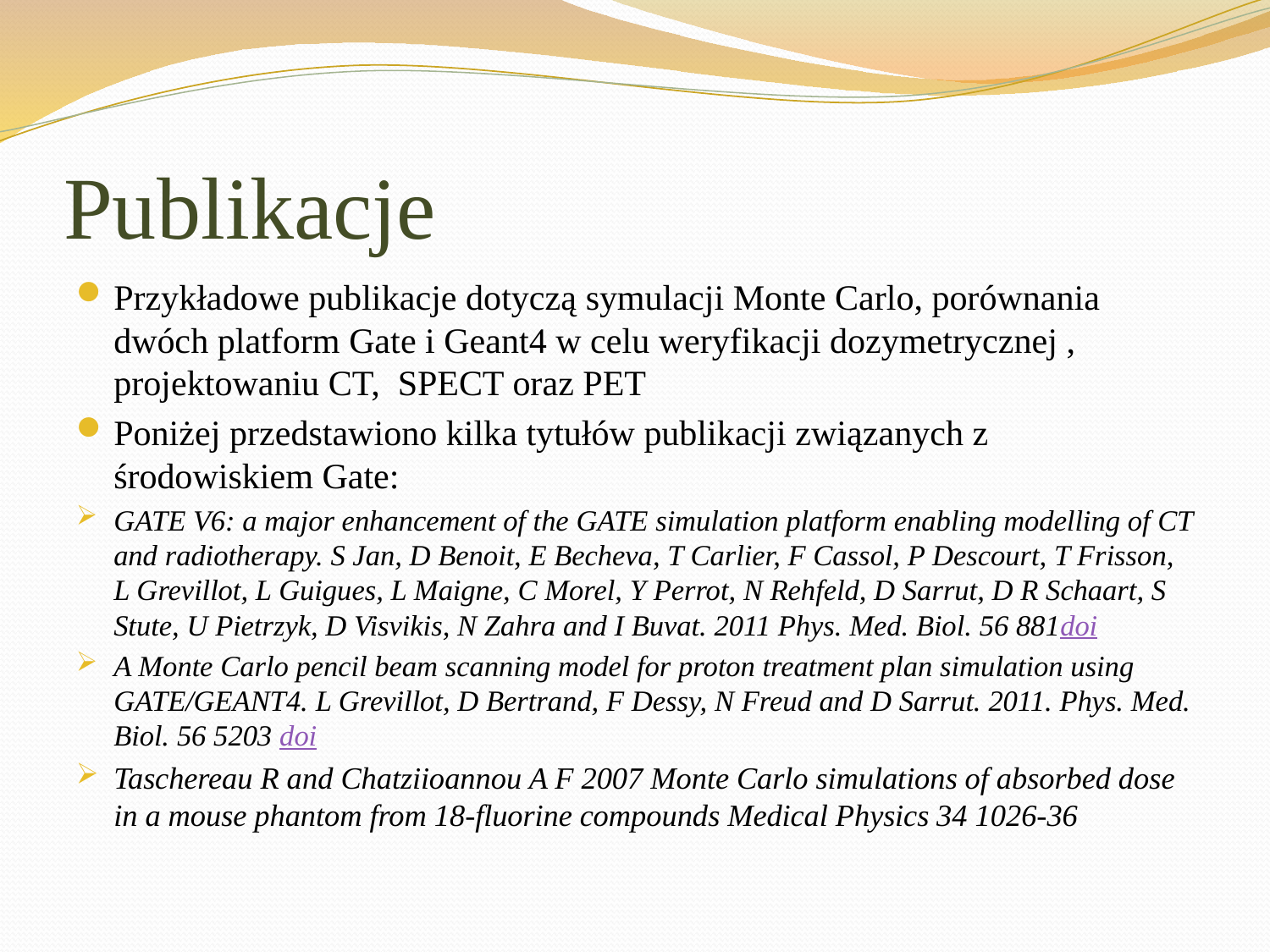

# Publikacje
Przykładowe publikacje dotyczą symulacji Monte Carlo, porównania dwóch platform Gate i Geant4 w celu weryfikacji dozymetrycznej , projektowaniu CT,  SPECT oraz PET
Poniżej przedstawiono kilka tytułów publikacji związanych z środowiskiem Gate:
GATE V6: a major enhancement of the GATE simulation platform enabling modelling of CT and radiotherapy. S Jan, D Benoit, E Becheva, T Carlier, F Cassol, P Descourt, T Frisson, L Grevillot, L Guigues, L Maigne, C Morel, Y Perrot, N Rehfeld, D Sarrut, D R Schaart, S Stute, U Pietrzyk, D Visvikis, N Zahra and I Buvat. 2011 Phys. Med. Biol. 56 881doi
A Monte Carlo pencil beam scanning model for proton treatment plan simulation using GATE/GEANT4. L Grevillot, D Bertrand, F Dessy, N Freud and D Sarrut. 2011. Phys. Med. Biol. 56 5203 doi
Taschereau R and Chatziioannou A F 2007 Monte Carlo simulations of absorbed dose in a mouse phantom from 18-fluorine compounds Medical Physics 34 1026-36